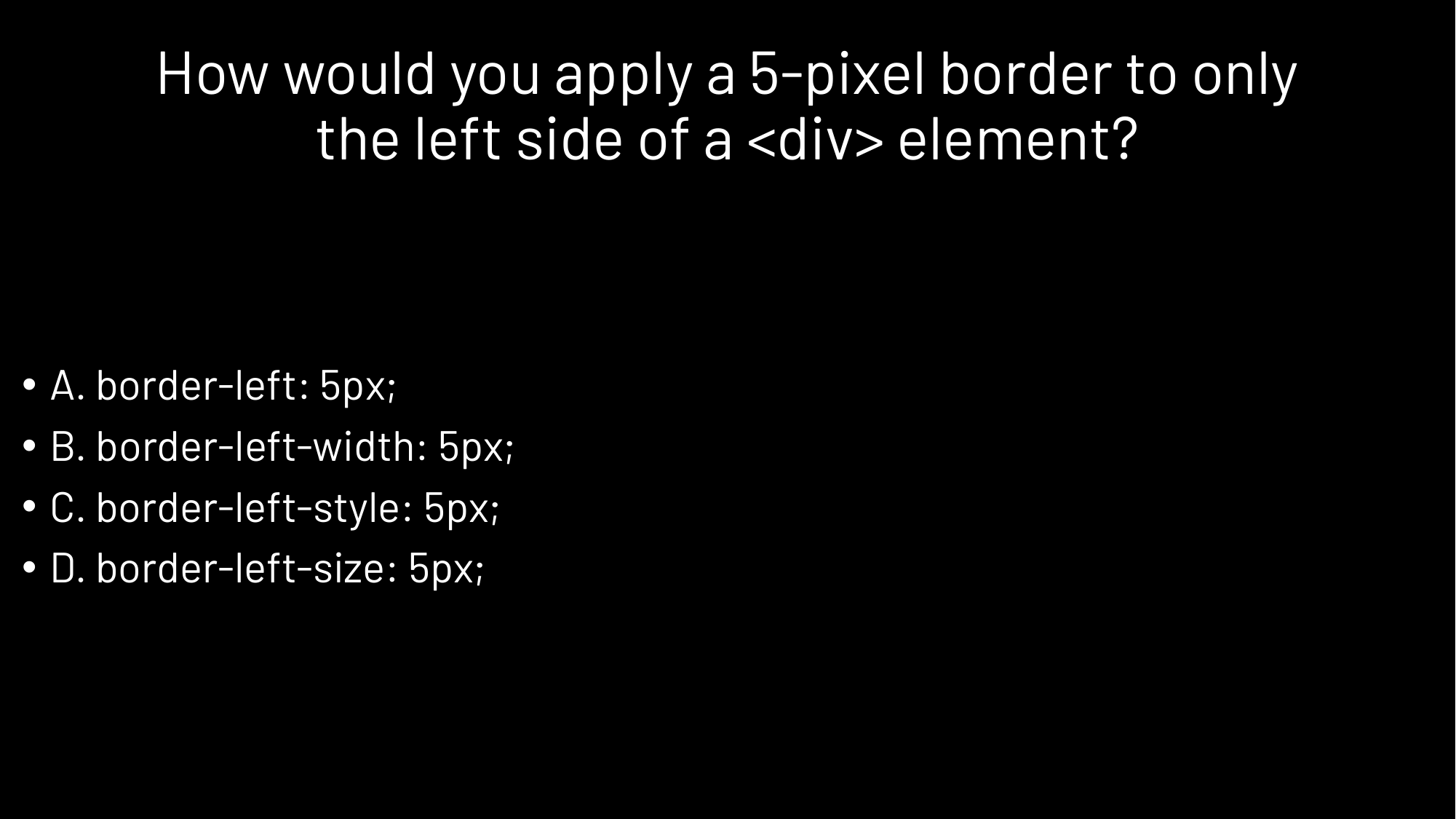

# How would you apply a 5-pixel border to only the left side of a <div> element?
A. border-left: 5px;
B. border-left-width: 5px;
C. border-left-style: 5px;
D. border-left-size: 5px;